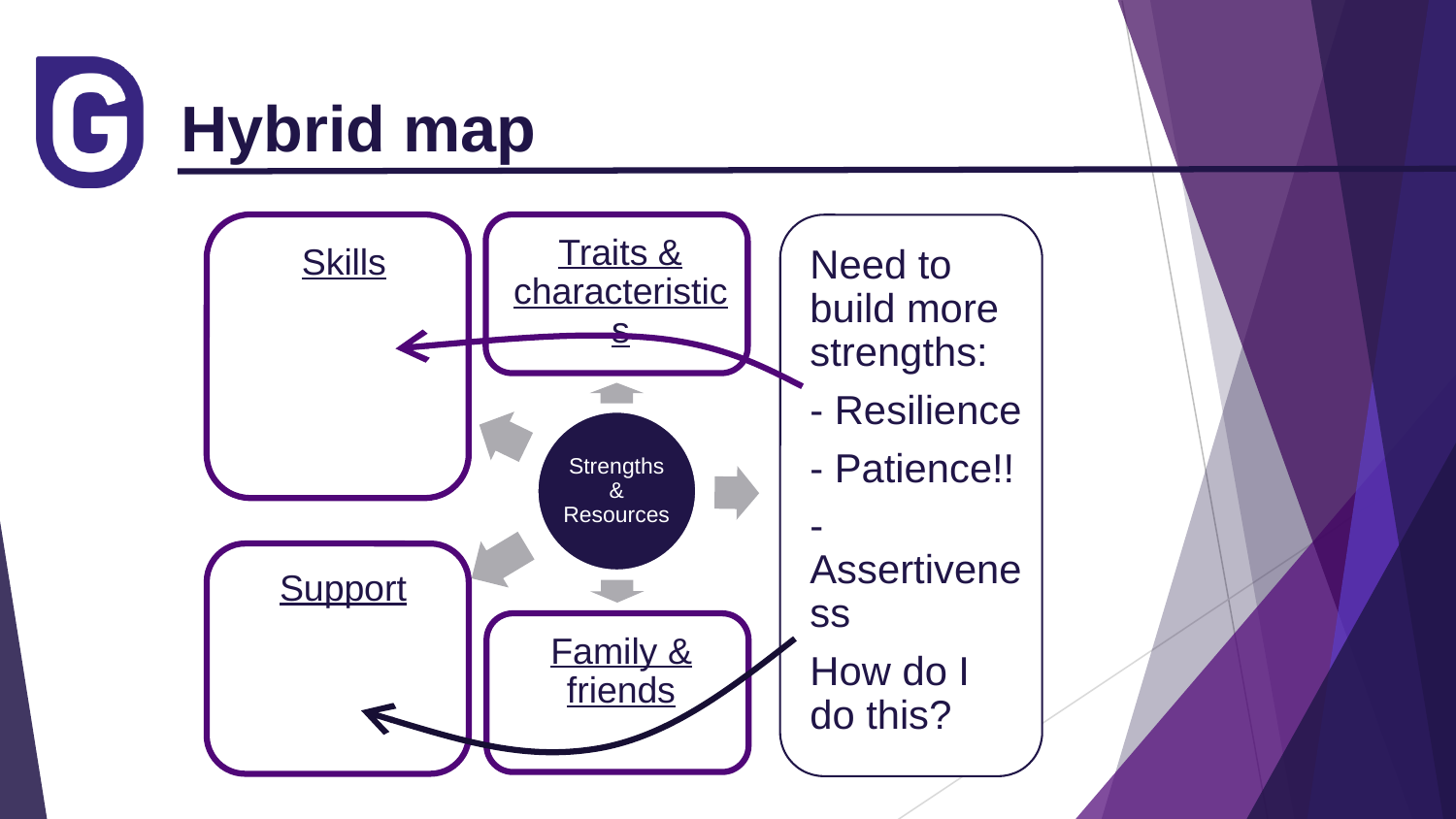

# Hybrid map
Strengths & Resources

Traits & characteristics

Need to build more strengths:
- Resilience
- Patience!!
- Assertiveness
How do I do this?

Family & friends

Support

Skills